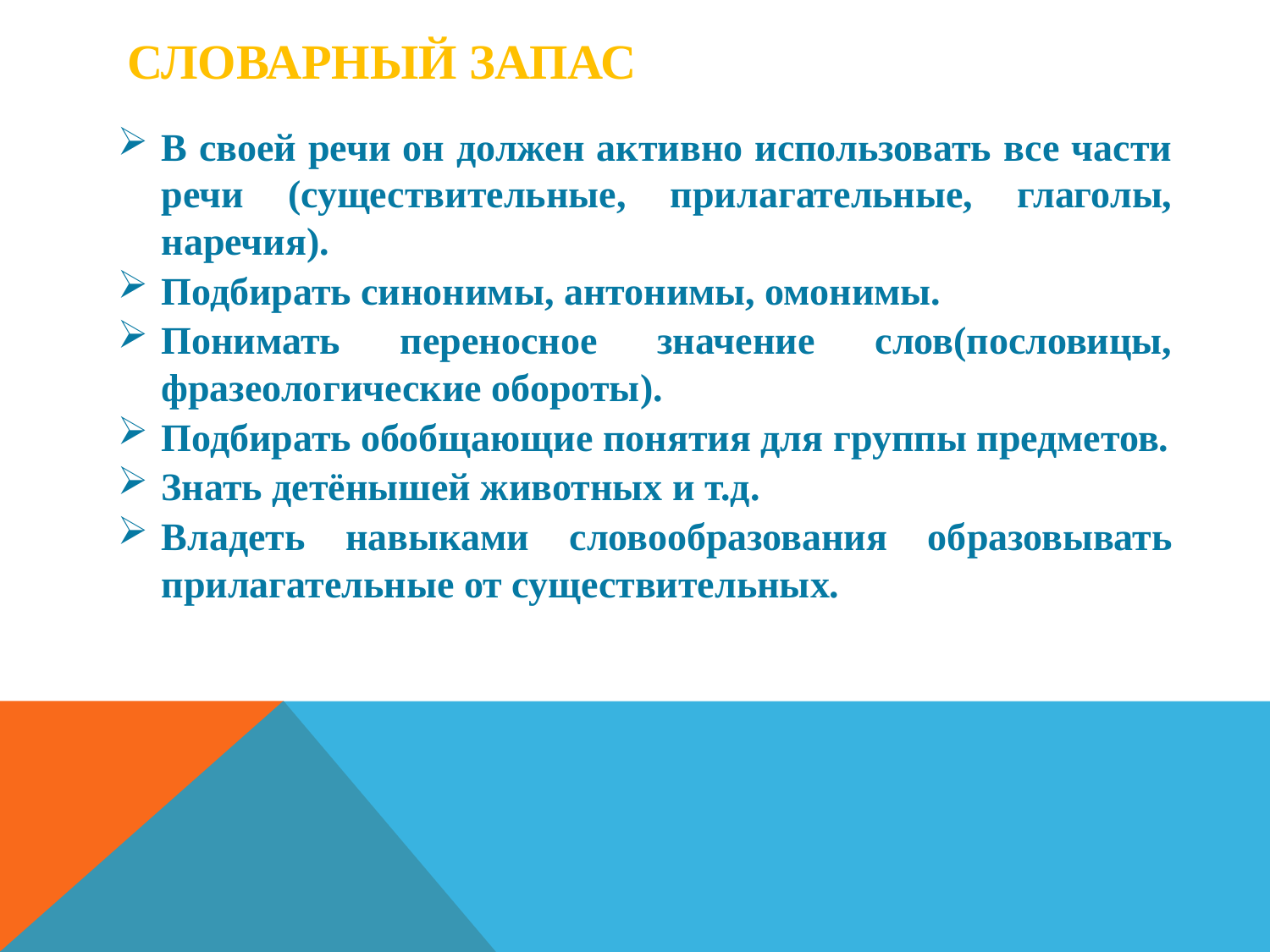

# Словарный запас
В своей речи он должен активно использовать все части речи (существительные, прилагательные, глаголы, наречия).
Подбирать синонимы, антонимы, омонимы.
Понимать переносное значение слов(пословицы, фразеологические обороты).
Подбирать обобщающие понятия для группы предметов.
Знать детёнышей животных и т.д.
Владеть навыками словообразования образовывать прилагательные от существительных.